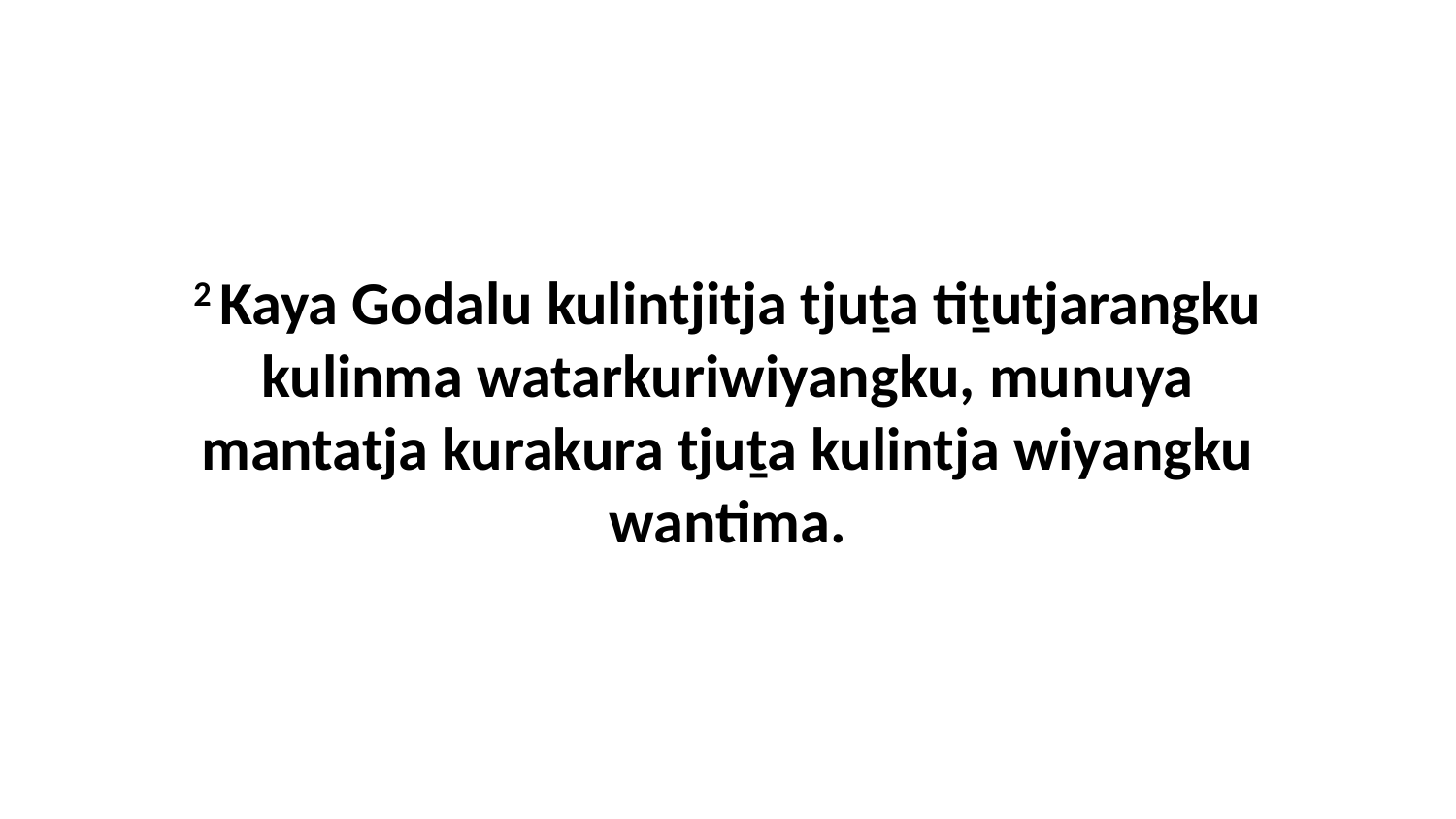

2 Kaya Godalu kulintjitja tjuṯa tiṯutjarangku kulinma watarkuriwiyangku, munuya mantatja kurakura tjuṯa kulintja wiyangku wantima.